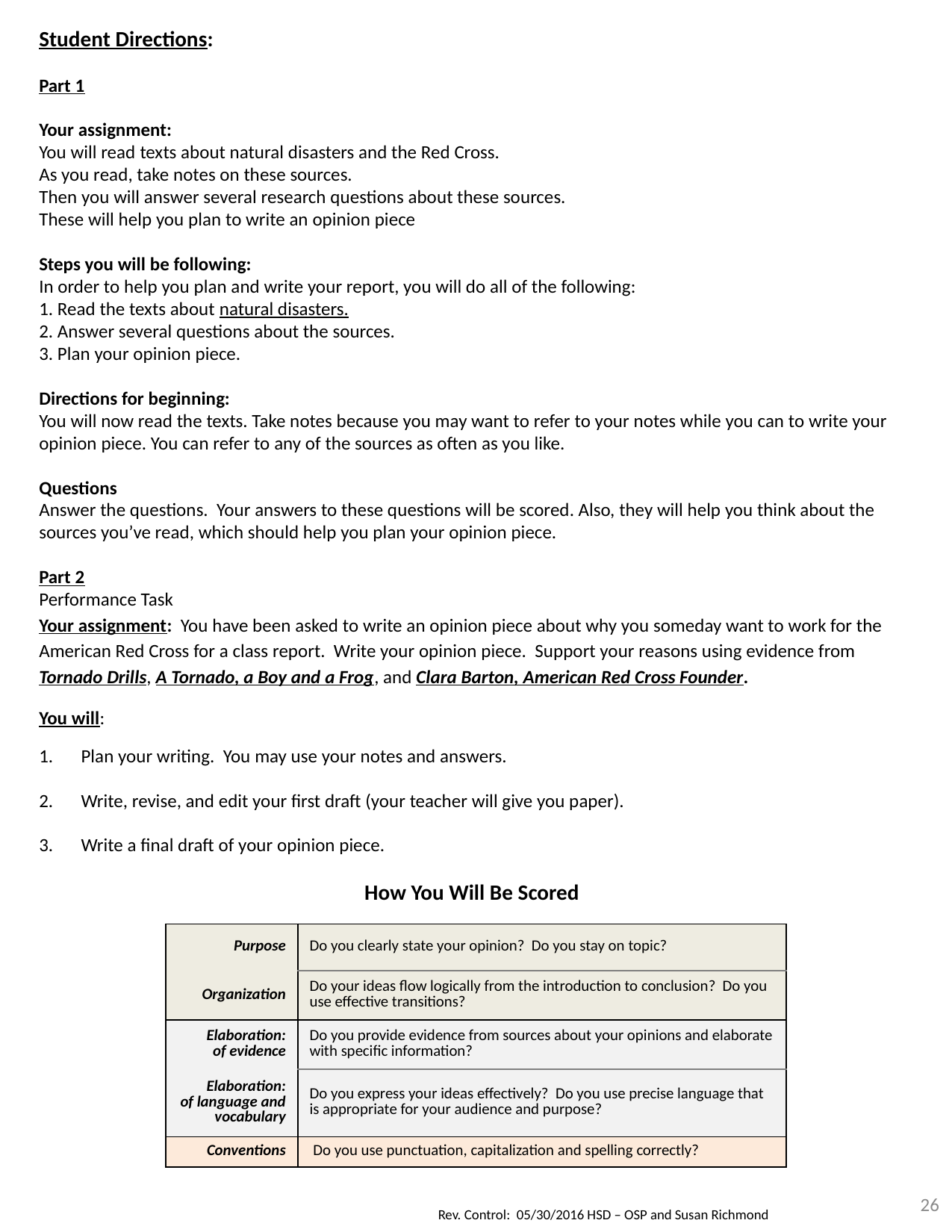

Student Directions:

Part 1

Your assignment:
You will read texts about natural disasters and the Red Cross.
As you read, take notes on these sources.
Then you will answer several research questions about these sources.
These will help you plan to write an opinion piece

Steps you will be following:
In order to help you plan and write your report, you will do all of the following:
1. Read the texts about natural disasters.
2. Answer several questions about the sources.
3. Plan your opinion piece.

Directions for beginning:
You will now read the texts. Take notes because you may want to refer to your notes while you can to write your opinion piece. You can refer to any of the sources as often as you like.

Questions
Answer the questions.  Your answers to these questions will be scored. Also, they will help you think about the sources you’ve read, which should help you plan your opinion piece.

Part 2
Performance Task
Your assignment:  You have been asked to write an opinion piece about why you someday want to work for the American Red Cross for a class report.  Write your opinion piece.  Support your reasons using evidence from    Tornado Drills, A Tornado, a Boy and a Frog, and Clara Barton, American Red Cross Founder.
You will:
Plan your writing.  You may use your notes and answers.

Write, revise, and edit your first draft (your teacher will give you paper).

Write a final draft of your opinion piece.

How You Will Be Scored

| Purpose | Do you clearly state your opinion? Do you stay on topic? |
| --- | --- |
| Organization | Do your ideas flow logically from the introduction to conclusion? Do you use effective transitions? |
| Elaboration: of evidence | Do you provide evidence from sources about your opinions and elaborate with specific information? |
| Elaboration: of language and vocabulary | Do you express your ideas effectively? Do you use precise language that is appropriate for your audience and purpose? |
| Conventions | Do you use punctuation, capitalization and spelling correctly? |
26